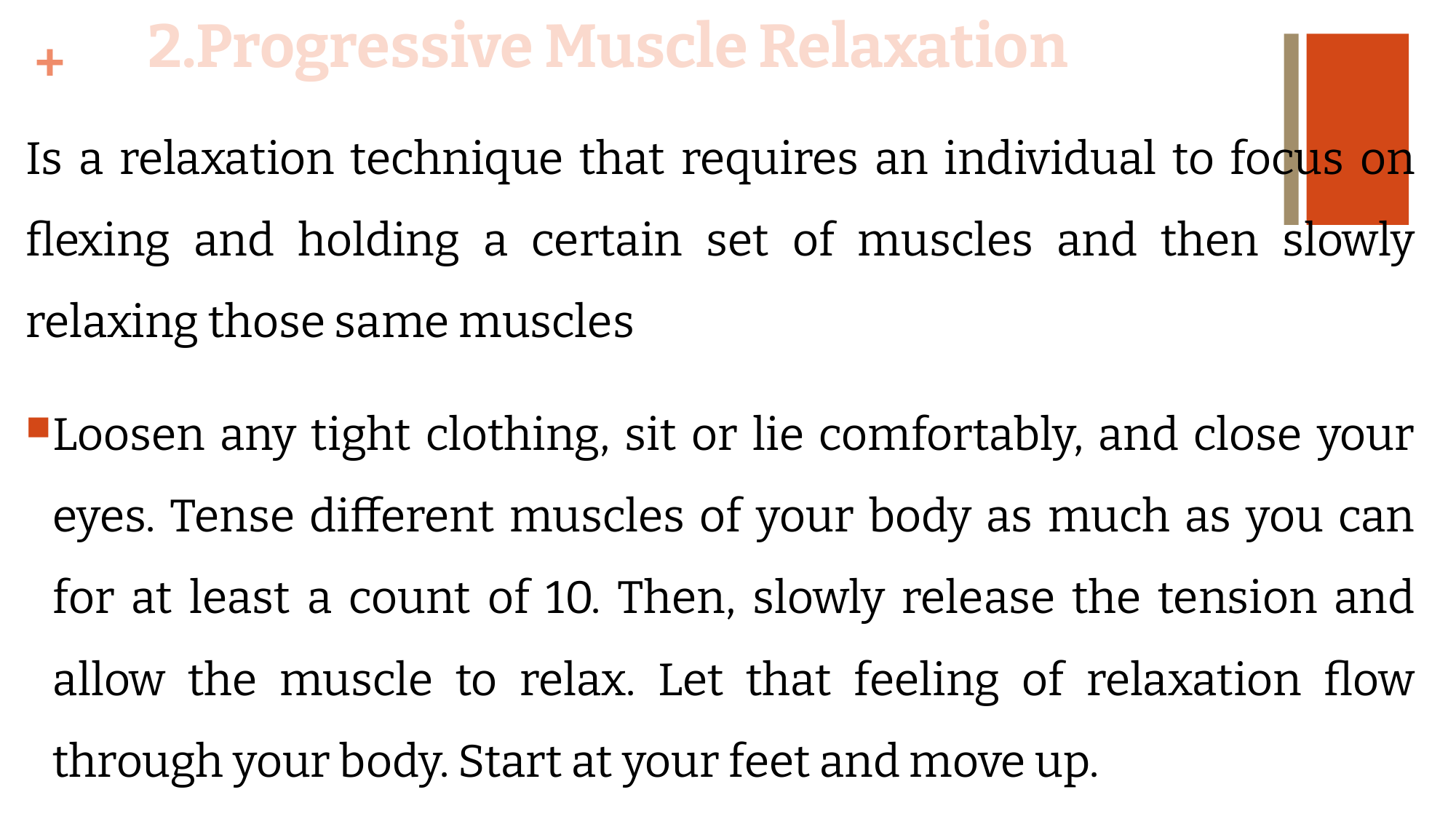

# 2.Progressive Muscle Relaxation
Is a relaxation technique that requires an individual to focus on flexing and holding a certain set of muscles and then slowly relaxing those same muscles
Loosen any tight clothing, sit or lie comfortably, and close your eyes. Tense different muscles of your body as much as you can for at least a count of 10. Then, slowly release the tension and allow the muscle to relax. Let that feeling of relaxation flow through your body. Start at your feet and move up.